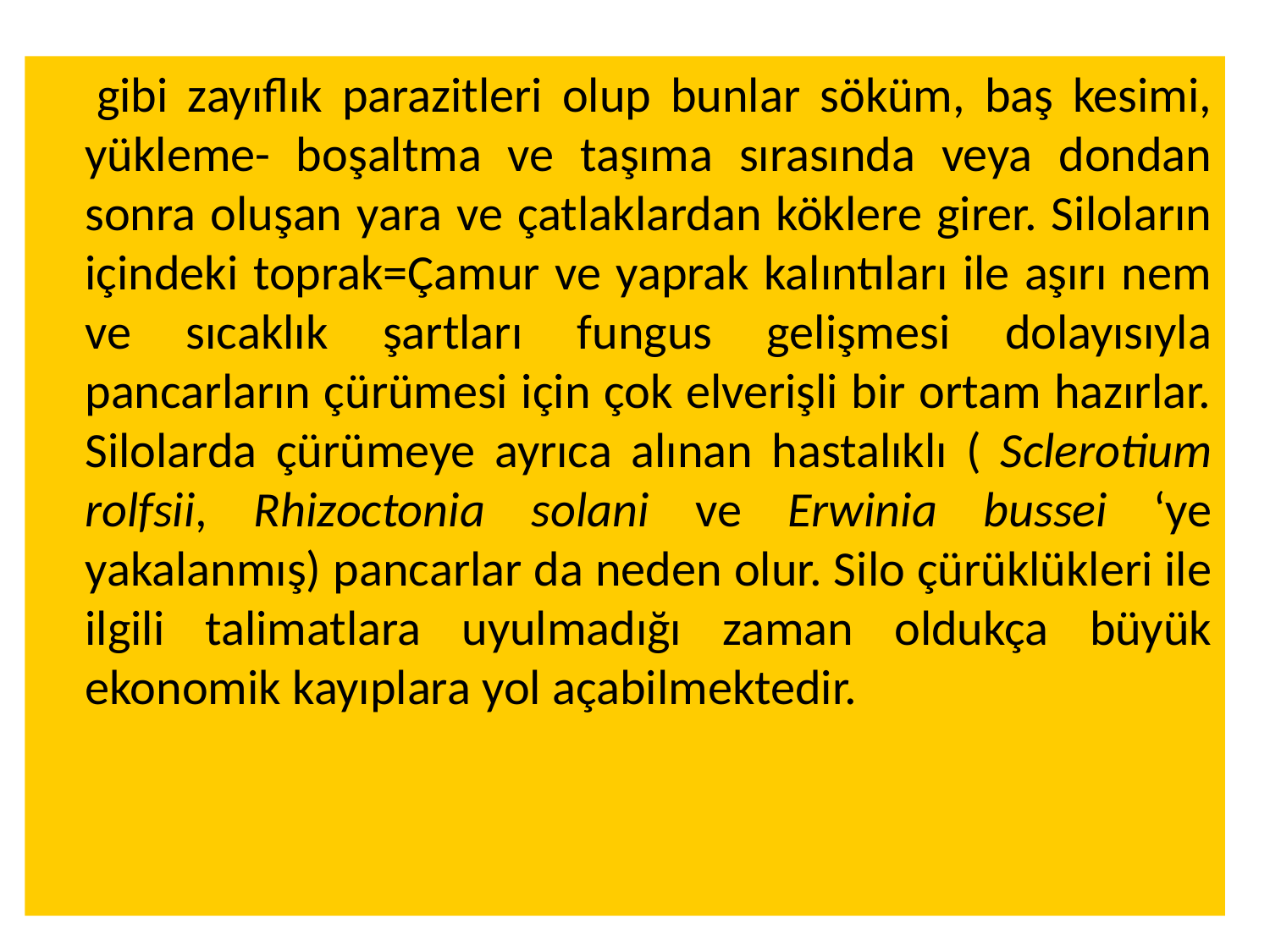

gibi zayıflık parazitleri olup bunlar söküm, baş kesimi, yükleme- boşaltma ve taşıma sırasında veya dondan sonra oluşan yara ve çatlaklardan köklere girer. Siloların içindeki toprak=Çamur ve yaprak kalıntıları ile aşırı nem ve sıcaklık şartları fungus gelişmesi dolayısıyla pancarların çürümesi için çok elverişli bir ortam hazırlar. Silolarda çürümeye ayrıca alınan hastalıklı ( Sclerotium rolfsii, Rhizoctonia solani ve Erwinia bussei ‘ye yakalanmış) pancarlar da neden olur. Silo çürüklükleri ile ilgili talimatlara uyulmadığı zaman oldukça büyük ekonomik kayıplara yol açabilmektedir.